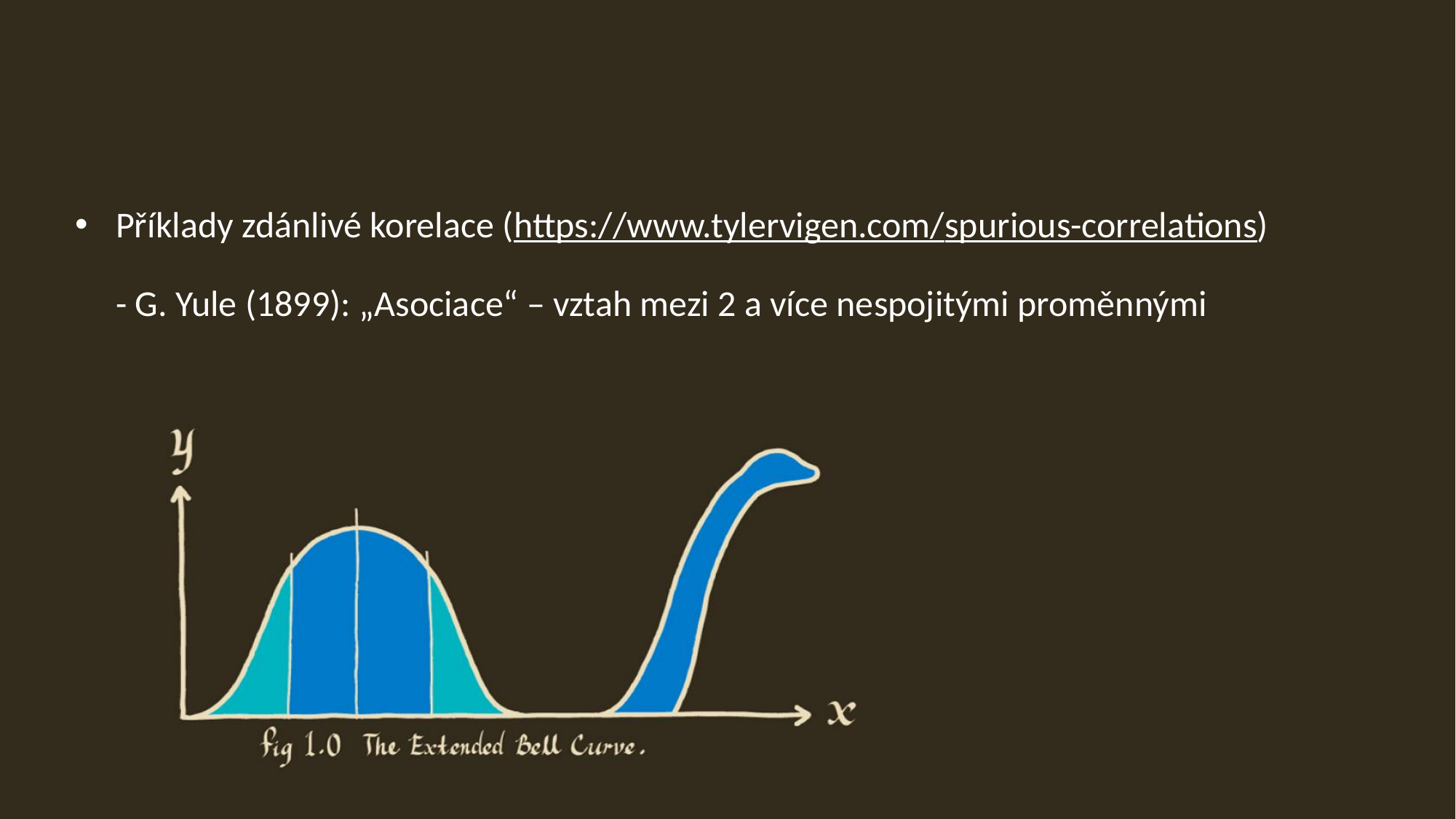

# Příklady zdánlivé korelace (https://www.tylervigen.com/spurious-correlations) - G. Yule (1899): „Asociace“ – vztah mezi 2 a více nespojitými proměnnými